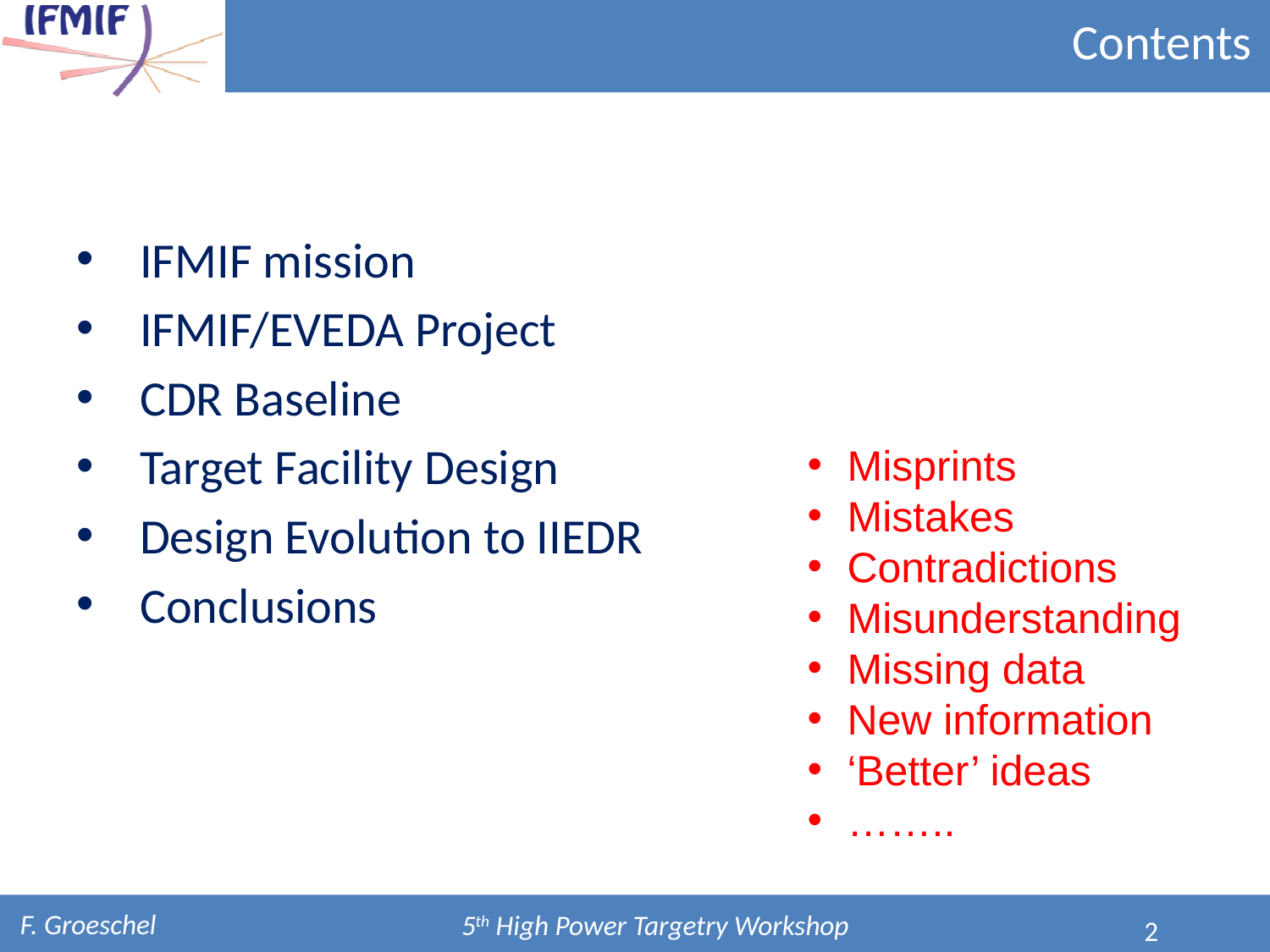

Contents
IFMIF mission
IFMIF/EVEDA Project
CDR Baseline
Target Facility Design
Design Evolution to IIEDR
Conclusions
Misprints
Mistakes
Contradictions
Misunderstanding
Missing data
New information
‘Better’ ideas
……..